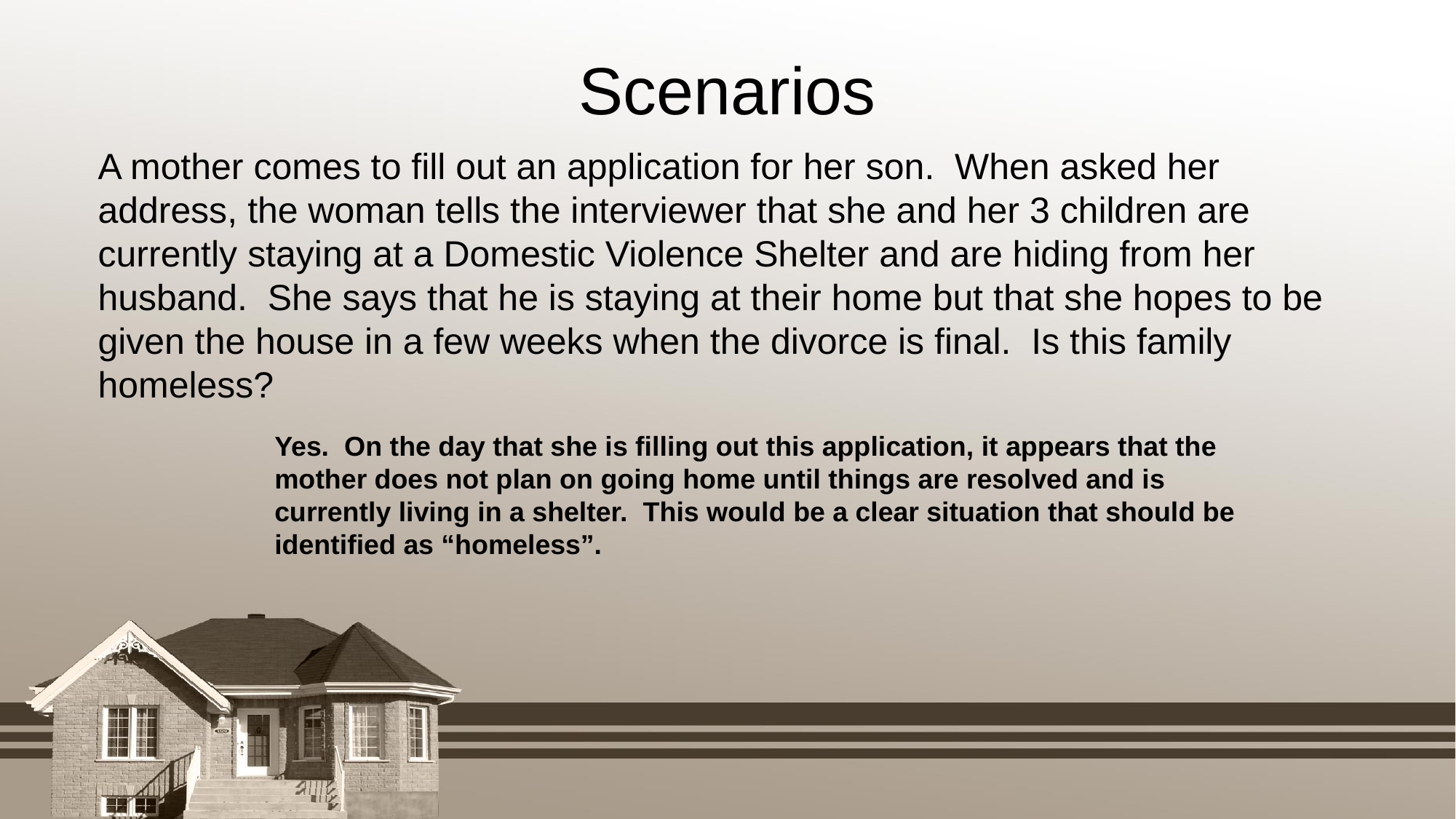

Scenarios
A mother comes to fill out an application for her son.  When asked her address, the woman tells the interviewer that she and her 3 children are currently staying at a Domestic Violence Shelter and are hiding from her husband.  She says that he is staying at their home but that she hopes to be given the house in a few weeks when the divorce is final.  Is this family homeless?
Yes.  On the day that she is filling out this application, it appears that the mother does not plan on going home until things are resolved and is currently living in a shelter.  This would be a clear situation that should be identified as “homeless”.